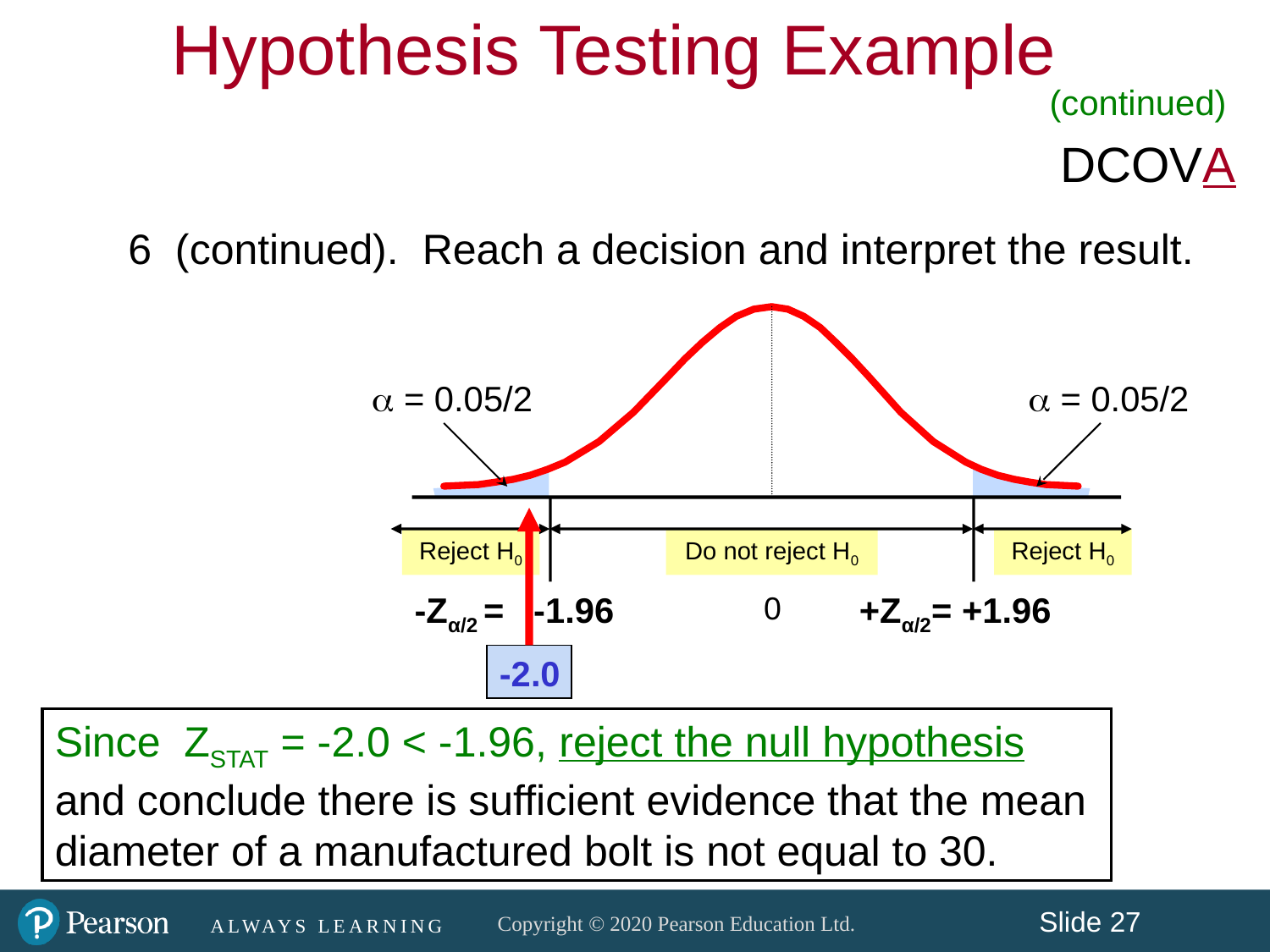

Hypothesis Testing Example
(continued)
DCOVA
6  (continued).  Reach a decision and interpret the result.

α = 0.05/2
α = 0.05/2

Reject H0

Do not reject H0

Reject H0
-Zα/2 =   -1.96
0
+Zα/2= +1.96

-2.0
Since  ZSTAT = -2.0 < -1.96, reject the null hypothesis  and conclude there is sufficient evidence that the mean diameter of a manufactured bolt is not equal to 30.